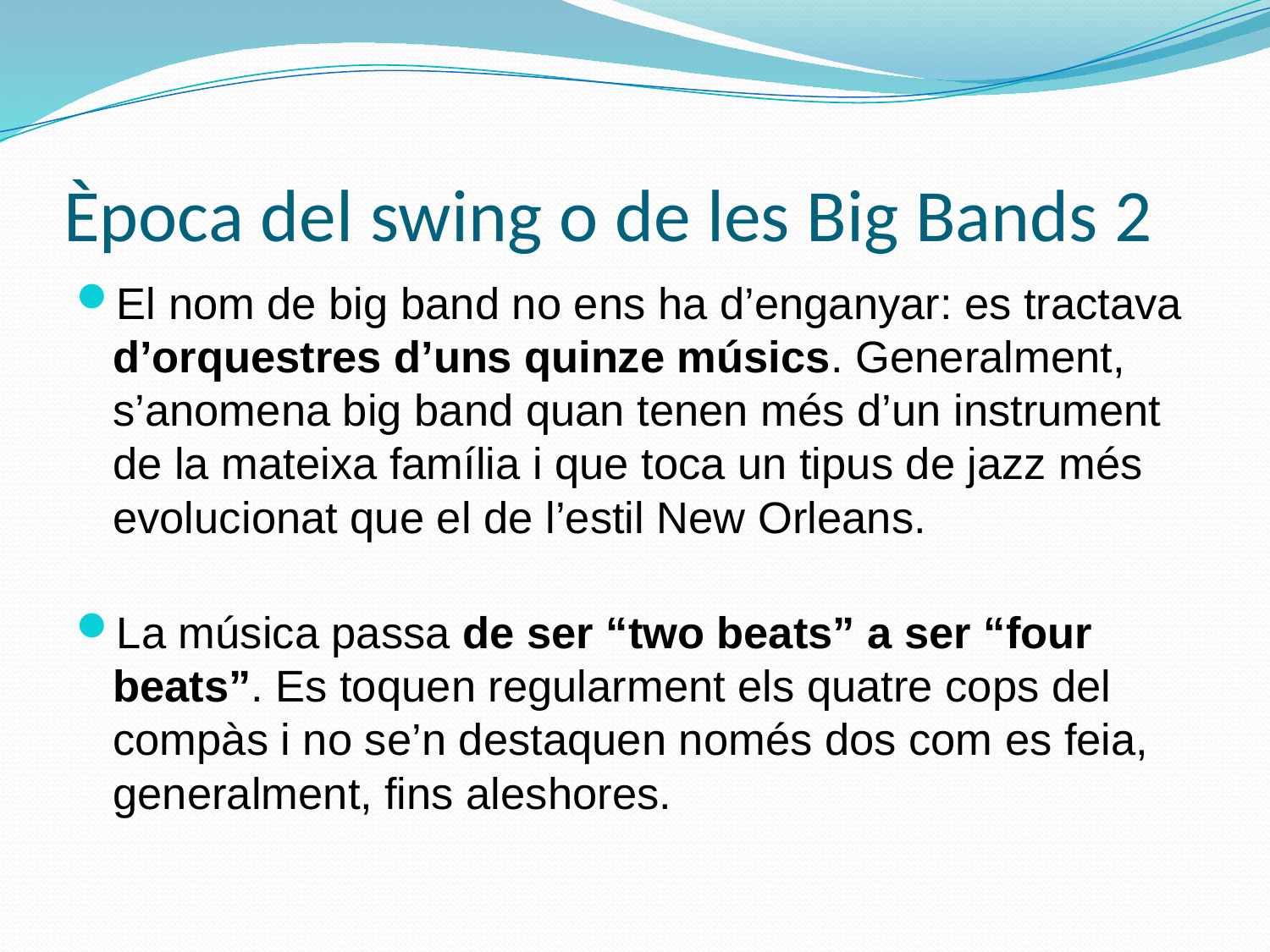

# Època del swing o de les Big Bands 2
El nom de big band no ens ha d’enganyar: es tractava d’orquestres d’uns quinze músics. Generalment, s’anomena big band quan tenen més d’un instrument de la mateixa família i que toca un tipus de jazz més evolucionat que el de l’estil New Orleans.
La música passa de ser “two beats” a ser “four beats”. Es toquen regularment els quatre cops del compàs i no se’n destaquen només dos com es feia, generalment, fins aleshores.